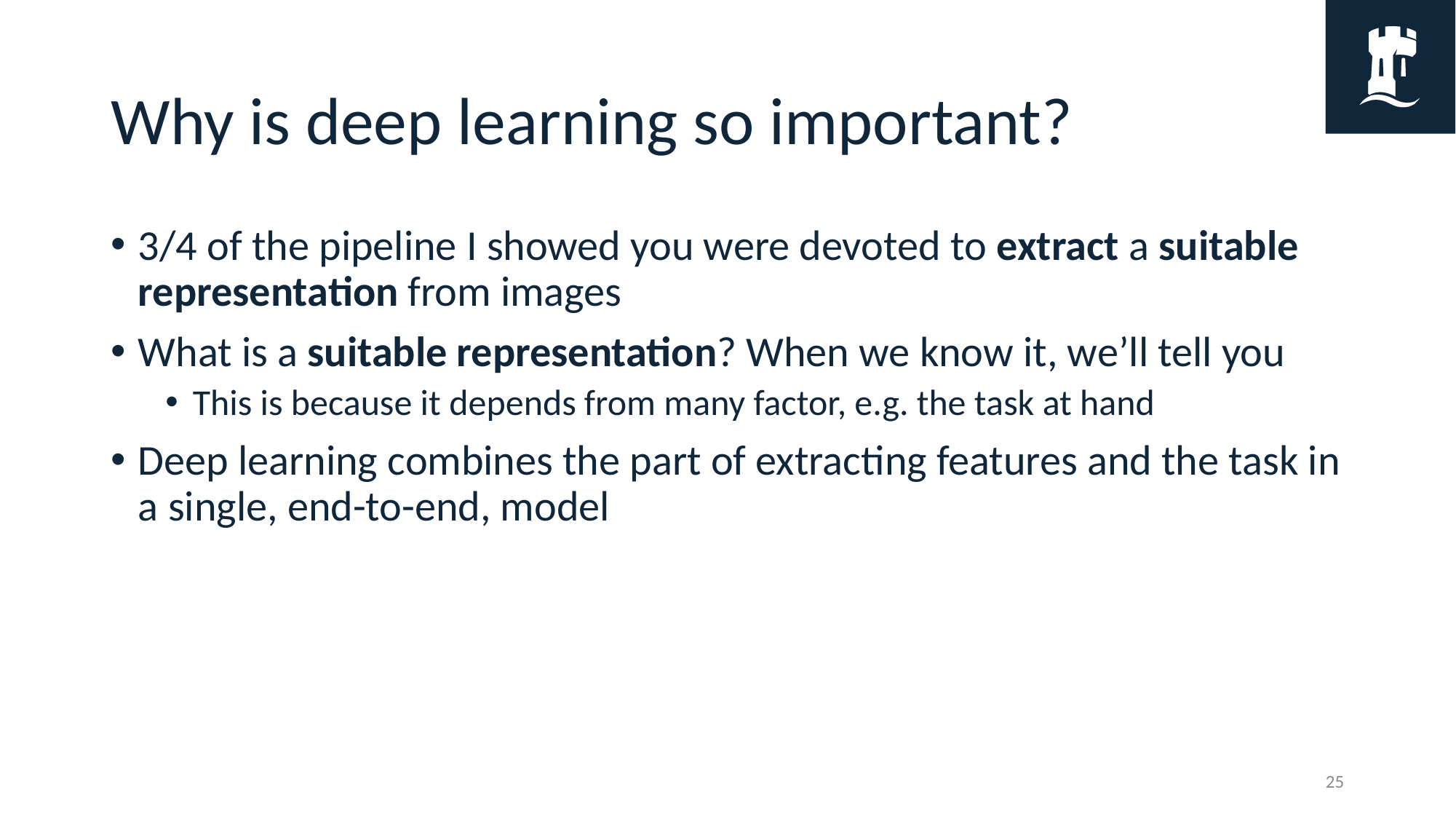

# Why is deep learning so important?
3/4 of the pipeline I showed you were devoted to extract a suitable representation from images
What is a suitable representation? When we know it, we’ll tell you
This is because it depends from many factor, e.g. the task at hand
Deep learning combines the part of extracting features and the task in a single, end-to-end, model
25